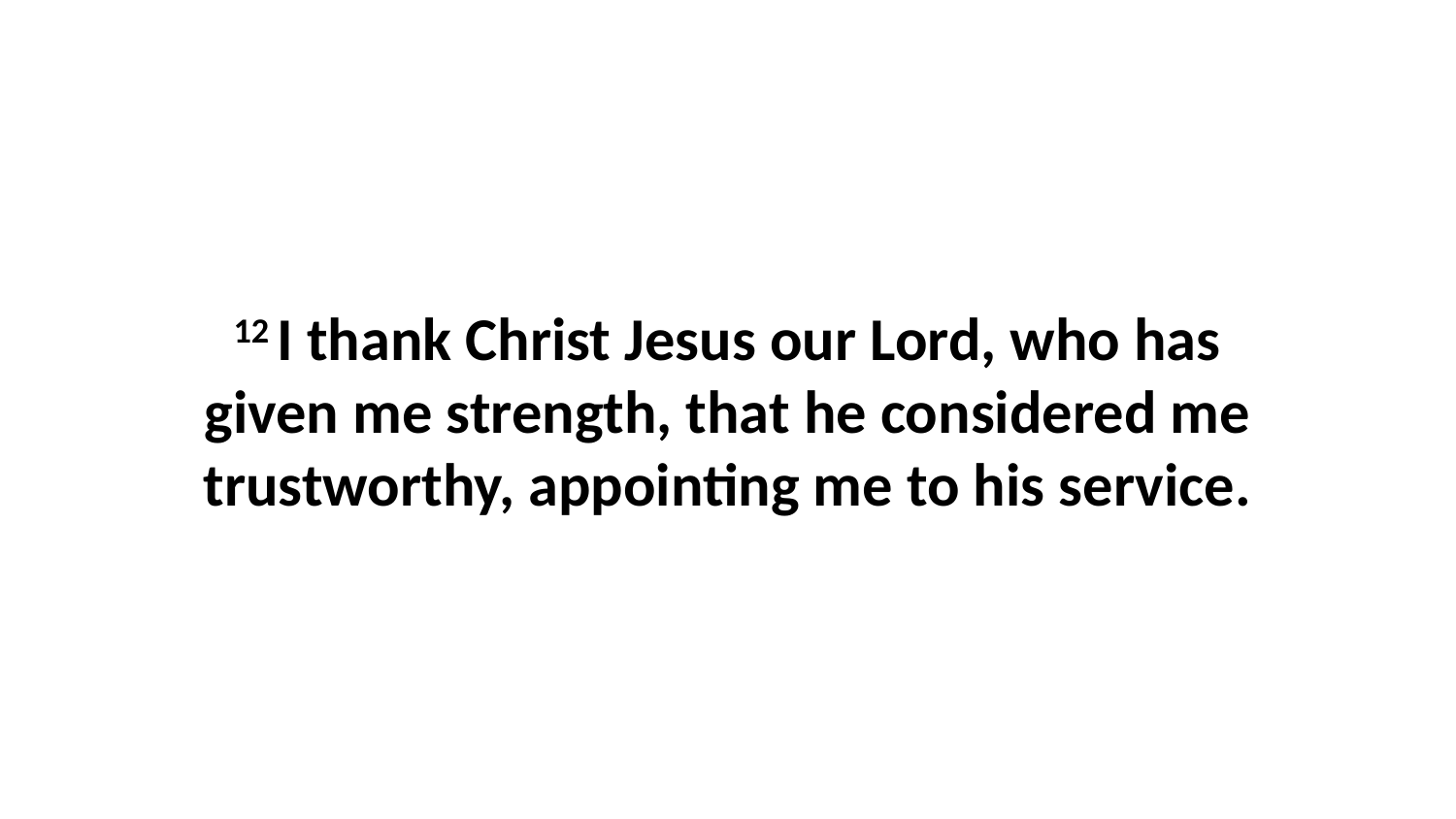

12 I thank Christ Jesus our Lord, who has given me strength, that he considered me trustworthy, appointing me to his service.